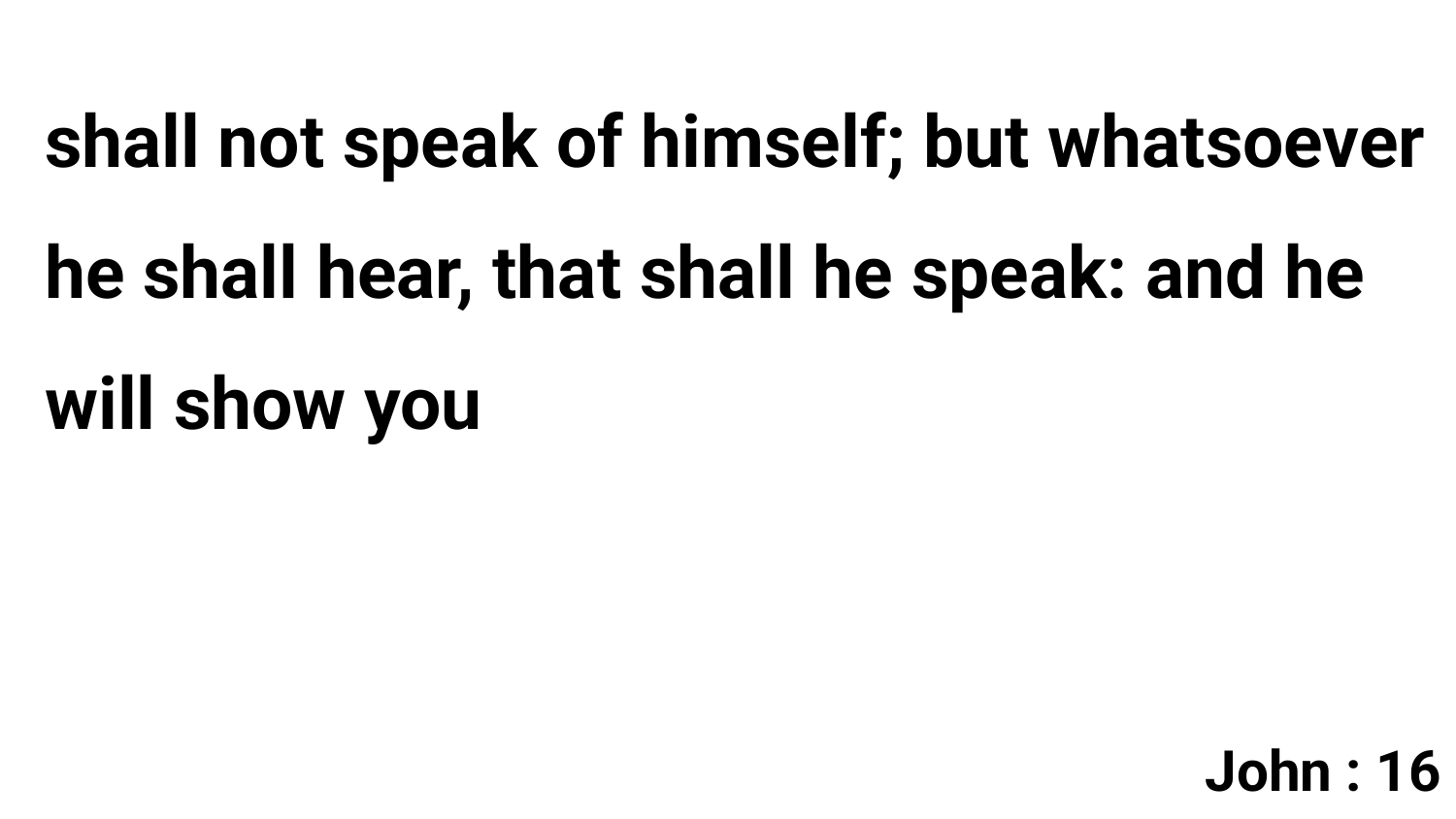

shall not speak of himself; but whatsoever he shall hear, that shall he speak: and he will show you
John : 16